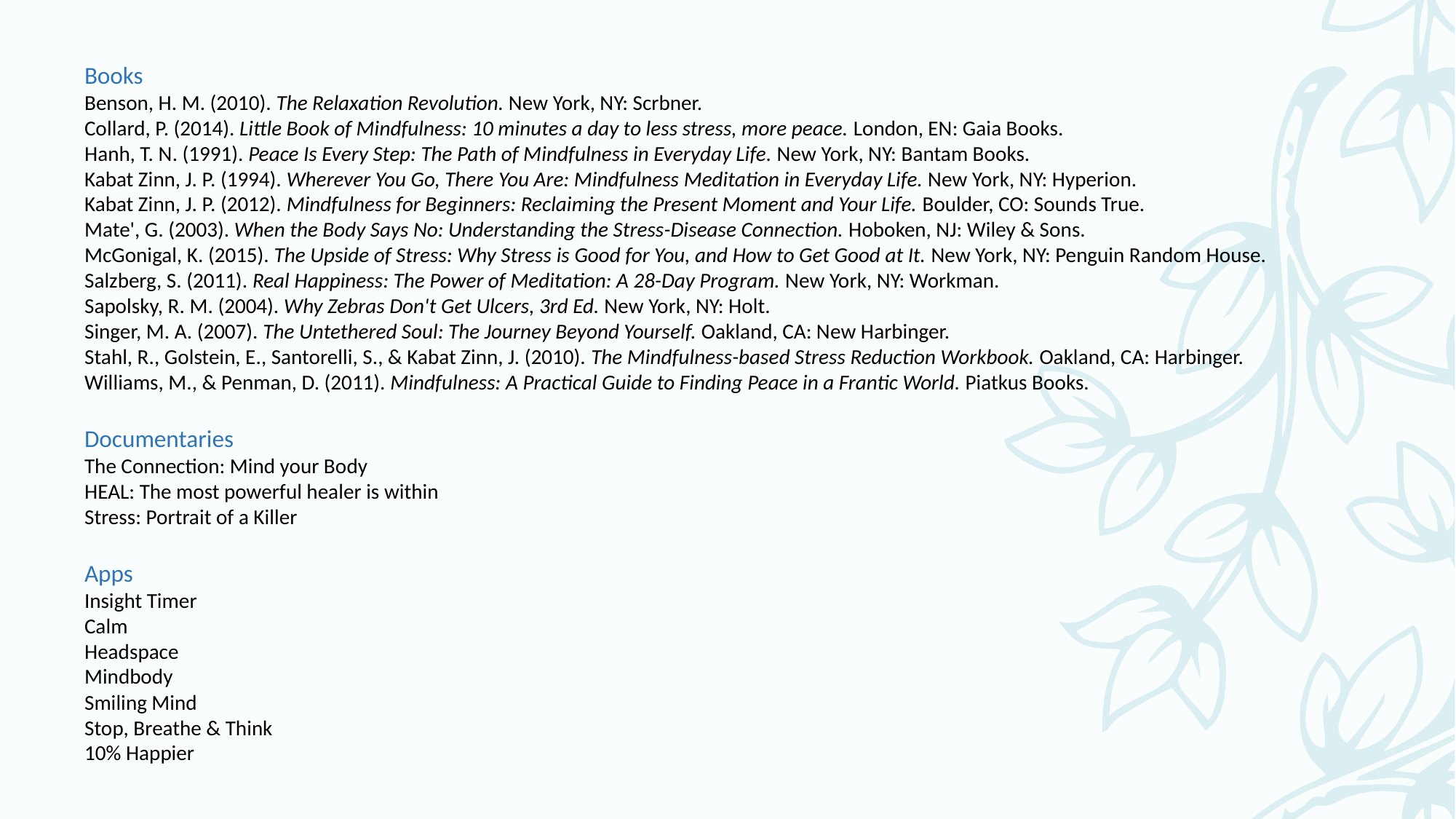

Books
Benson, H. M. (2010). The Relaxation Revolution. New York, NY: Scrbner.
Collard, P. (2014). Little Book of Mindfulness: 10 minutes a day to less stress, more peace. London, EN: Gaia Books.
Hanh, T. N. (1991). Peace Is Every Step: The Path of Mindfulness in Everyday Life. New York, NY: Bantam Books.
Kabat Zinn, J. P. (1994). Wherever You Go, There You Are: Mindfulness Meditation in Everyday Life. New York, NY: Hyperion.
Kabat Zinn, J. P. (2012). Mindfulness for Beginners: Reclaiming the Present Moment and Your Life. Boulder, CO: Sounds True.
Mate', G. (2003). When the Body Says No: Understanding the Stress-Disease Connection. Hoboken, NJ: Wiley & Sons.
McGonigal, K. (2015). The Upside of Stress: Why Stress is Good for You, and How to Get Good at It. New York, NY: Penguin Random House.
Salzberg, S. (2011). Real Happiness: The Power of Meditation: A 28-Day Program. New York, NY: Workman.
Sapolsky, R. M. (2004). Why Zebras Don't Get Ulcers, 3rd Ed. New York, NY: Holt.
Singer, M. A. (2007). The Untethered Soul: The Journey Beyond Yourself. Oakland, CA: New Harbinger.
Stahl, R., Golstein, E., Santorelli, S., & Kabat Zinn, J. (2010). The Mindfulness-based Stress Reduction Workbook. Oakland, CA: Harbinger.
Williams, M., & Penman, D. (2011). Mindfulness: A Practical Guide to Finding Peace in a Frantic World. Piatkus Books.

Documentaries
The Connection: Mind your Body
HEAL: The most powerful healer is within
Stress: Portrait of a Killer

Apps
Insight Timer
Calm
Headspace
Mindbody
Smiling Mind
Stop, Breathe & Think
10% Happier